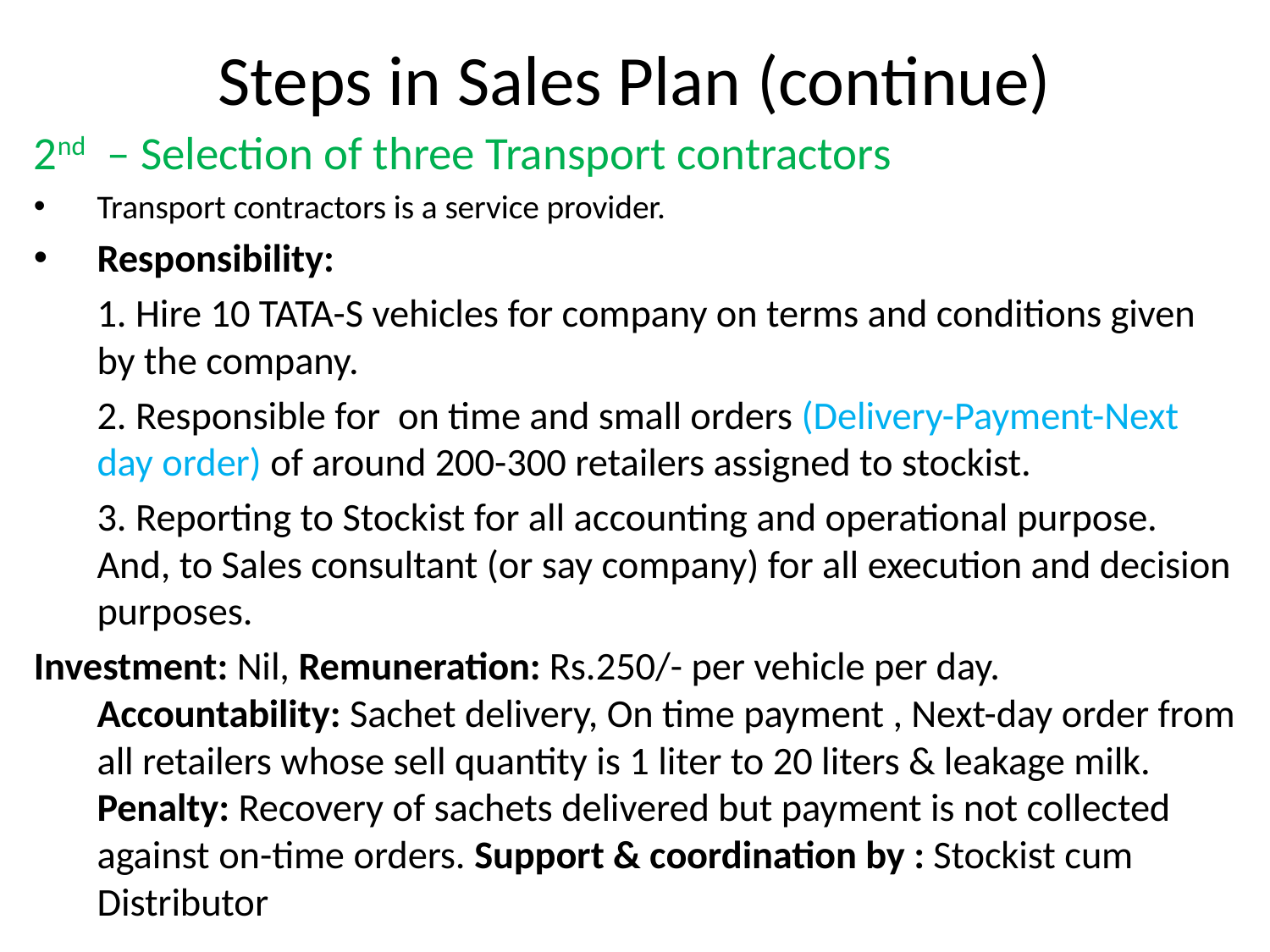

# Steps in Sales Plan (continue)
2nd  – Selection of three Transport contractors
Transport contractors is a service provider.
Responsibility:
	1. Hire 10 TATA-S vehicles for company on terms and conditions given by the company.
	2. Responsible for  on time and small orders (Delivery-Payment-Next day order) of around 200-300 retailers assigned to stockist.
	3. Reporting to Stockist for all accounting and operational purpose. And, to Sales consultant (or say company) for all execution and decision purposes.
Investment: Nil, Remuneration: Rs.250/- per vehicle per day. Accountability: Sachet delivery, On time payment , Next-day order from all retailers whose sell quantity is 1 liter to 20 liters & leakage milk. Penalty: Recovery of sachets delivered but payment is not collected against on-time orders. Support & coordination by : Stockist cum Distributor